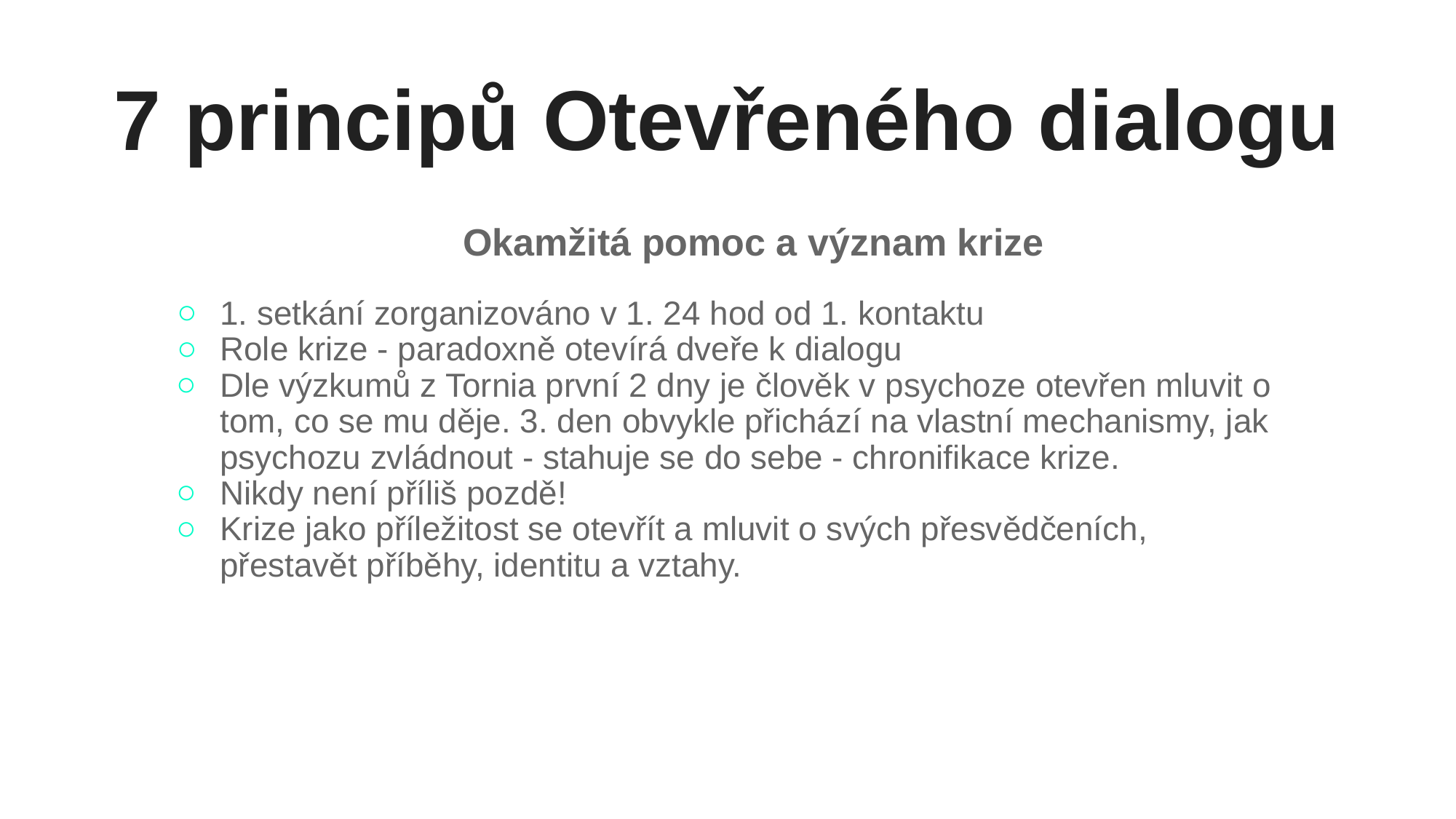

# 7 principů Otevřeného dialogu
Okamžitá pomoc a význam krize
1. setkání zorganizováno v 1. 24 hod od 1. kontaktu
Role krize - paradoxně otevírá dveře k dialogu
Dle výzkumů z Tornia první 2 dny je člověk v psychoze otevřen mluvit o tom, co se mu děje. 3. den obvykle přichází na vlastní mechanismy, jak psychozu zvládnout - stahuje se do sebe - chronifikace krize.
Nikdy není příliš pozdě!
Krize jako příležitost se otevřít a mluvit o svých přesvědčeních, přestavět příběhy, identitu a vztahy.